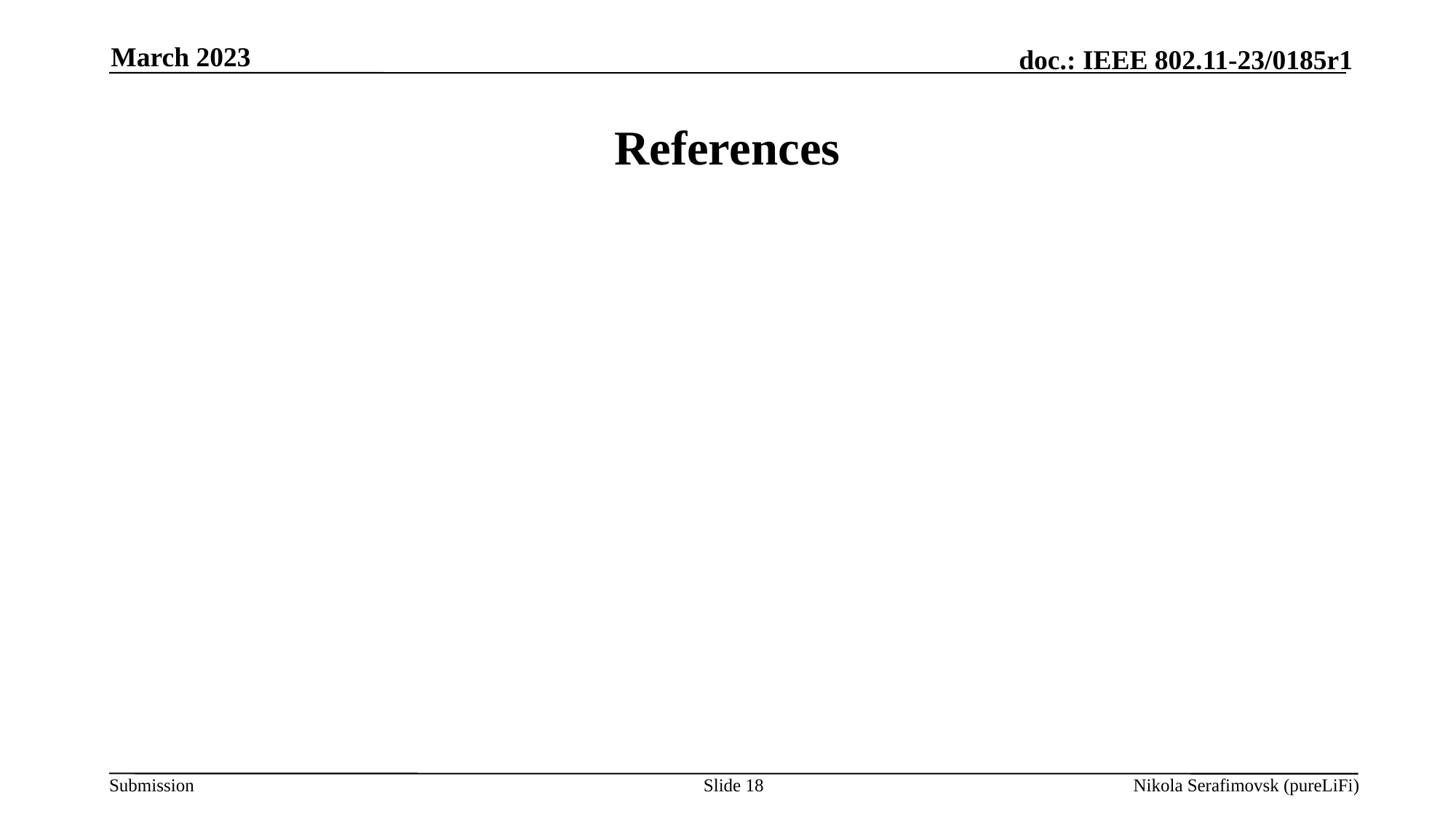

March 2023
# References

Slide 18
Nikola Serafimovsk (pureLiFi)